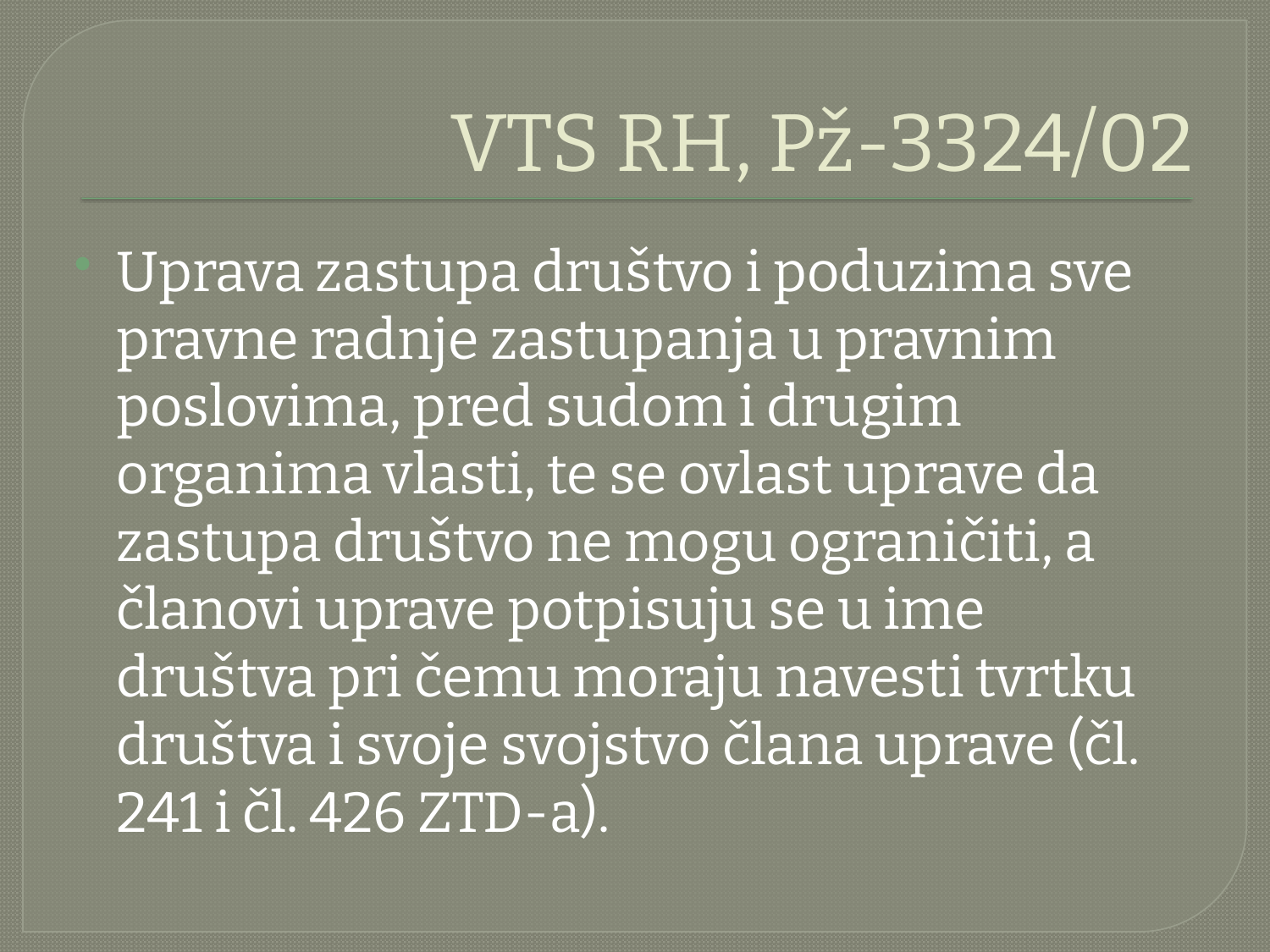

# VTS RH, Pž-3324/02
Uprava zastupa društvo i poduzima sve pravne radnje zastupanja u pravnim poslovima, pred sudom i drugim organima vlasti, te se ovlast uprave da zastupa društvo ne mogu ograničiti, a članovi uprave potpisuju se u ime društva pri čemu moraju navesti tvrtku društva i svoje svojstvo člana uprave (čl. 241 i čl. 426 ZTD-a).